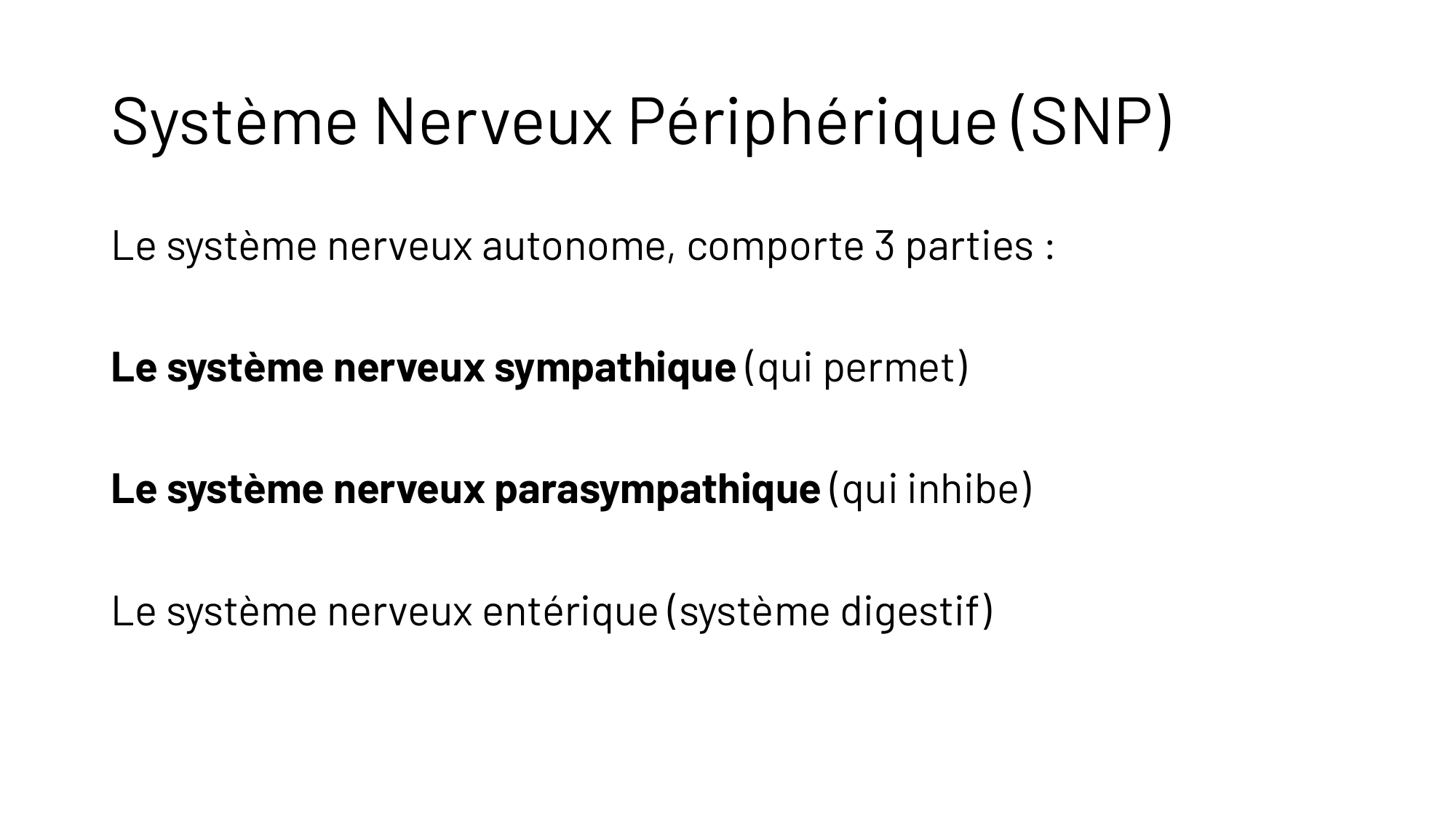

# Système Nerveux Périphérique (SNP)
Le système nerveux autonome, comporte 3 parties :

Le système nerveux sympathique (qui permet)

Le système nerveux parasympathique (qui inhibe)

Le système nerveux entérique (système digestif)